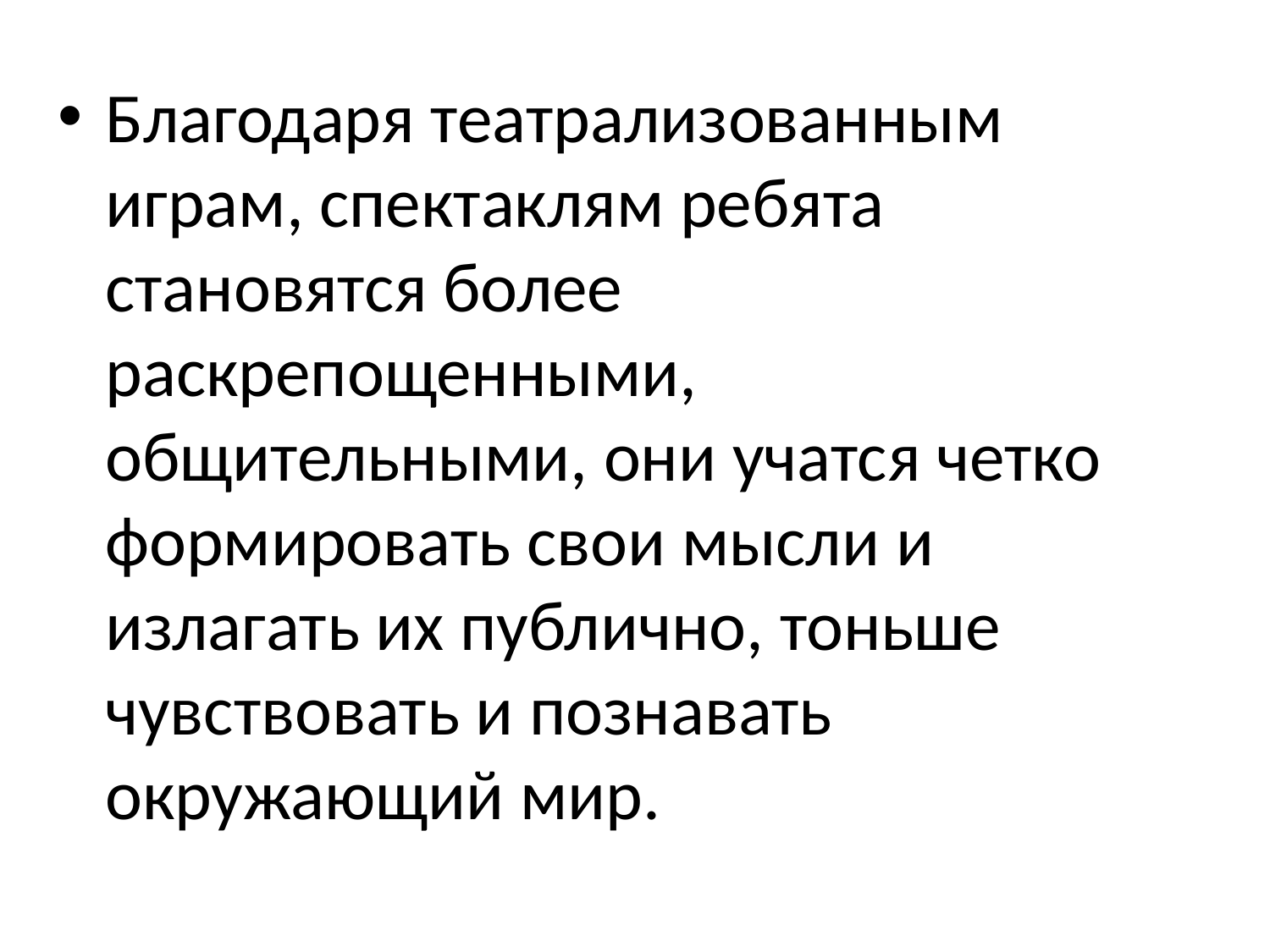

#
Благодаря театрализованным играм, спектаклям ребята становятся более раскрепощенными, общительными, они учатся четко формировать свои мысли и излагать их публично, тоньше чувствовать и познавать окружающий мир.